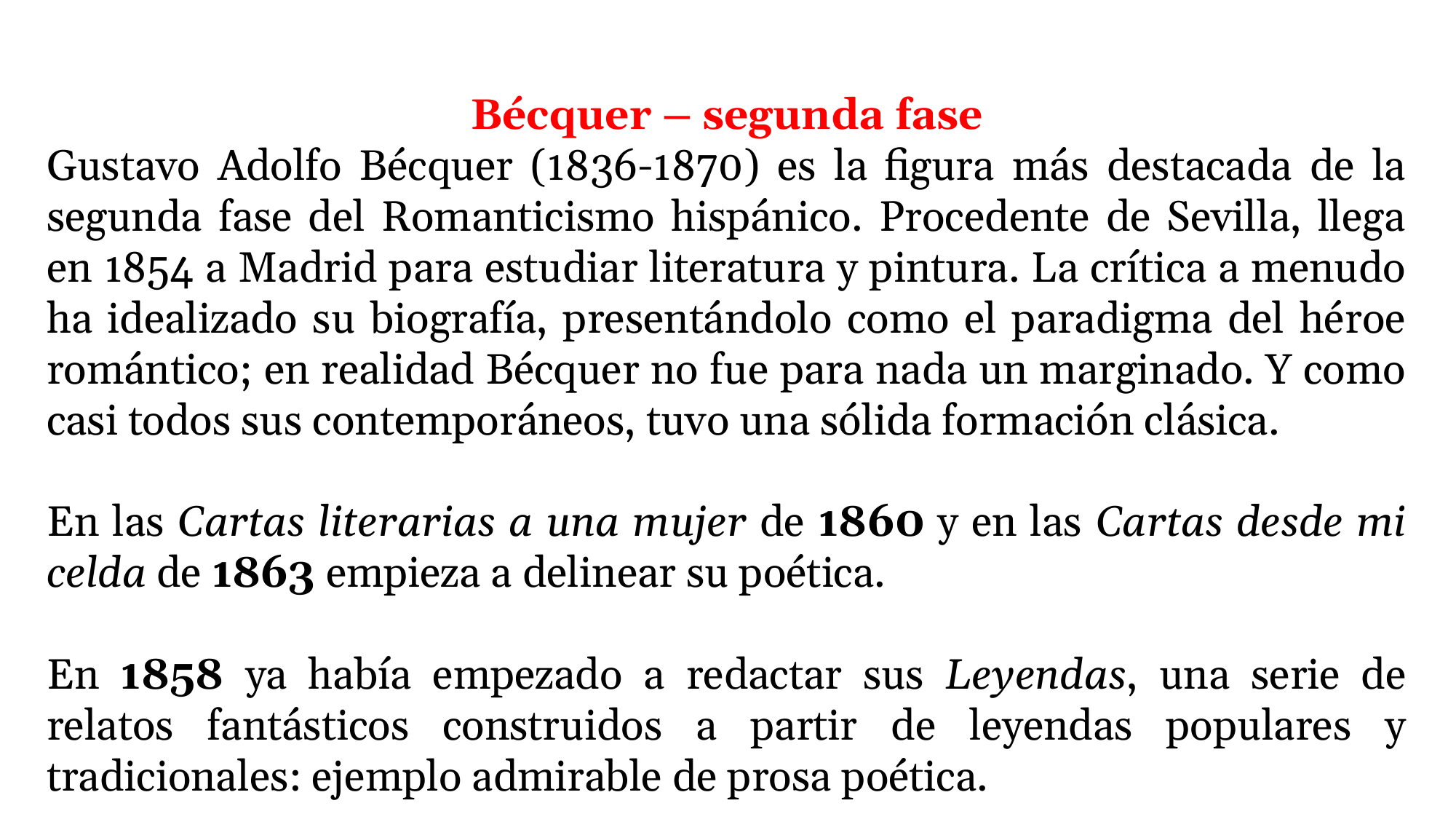

Bécquer – segunda fase
Gustavo Adolfo Bécquer (1836-1870) es la figura más destacada de la segunda fase del Romanticismo hispánico. Procedente de Sevilla, llega en 1854 a Madrid para estudiar literatura y pintura. La crítica a menudo ha idealizado su biografía, presentándolo como el paradigma del héroe romántico; en realidad Bécquer no fue para nada un marginado. Y como casi todos sus contemporáneos, tuvo una sólida formación clásica.

En las Cartas literarias a una mujer de 1860 y en las Cartas desde mi celda de 1863 empieza a delinear su poética.

En 1858 ya había empezado a redactar sus Leyendas, una serie de relatos fantásticos construidos a partir de leyendas populares y tradicionales: ejemplo admirable de prosa poética.